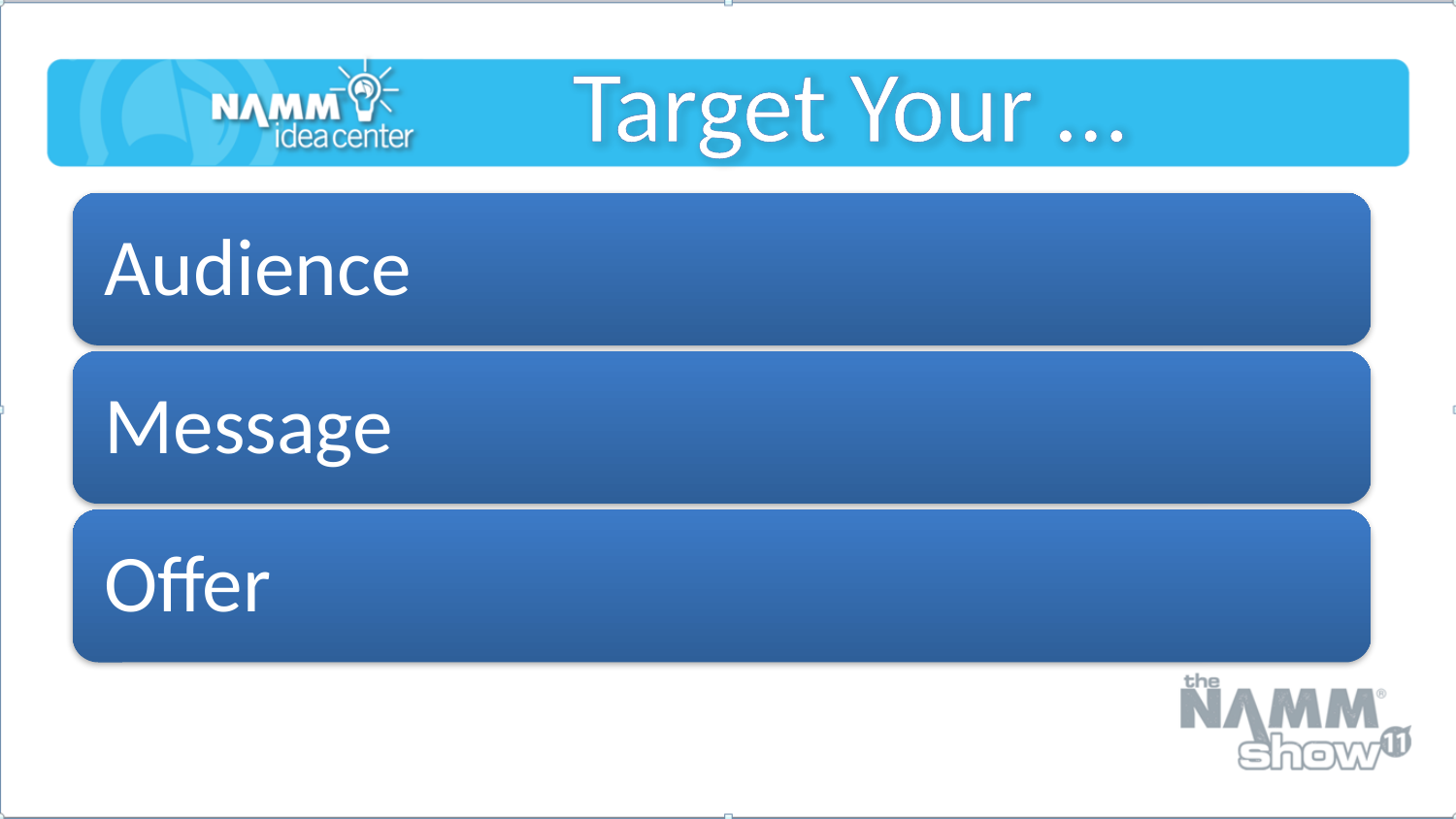

# Target Your …
Audience
Message
Offer